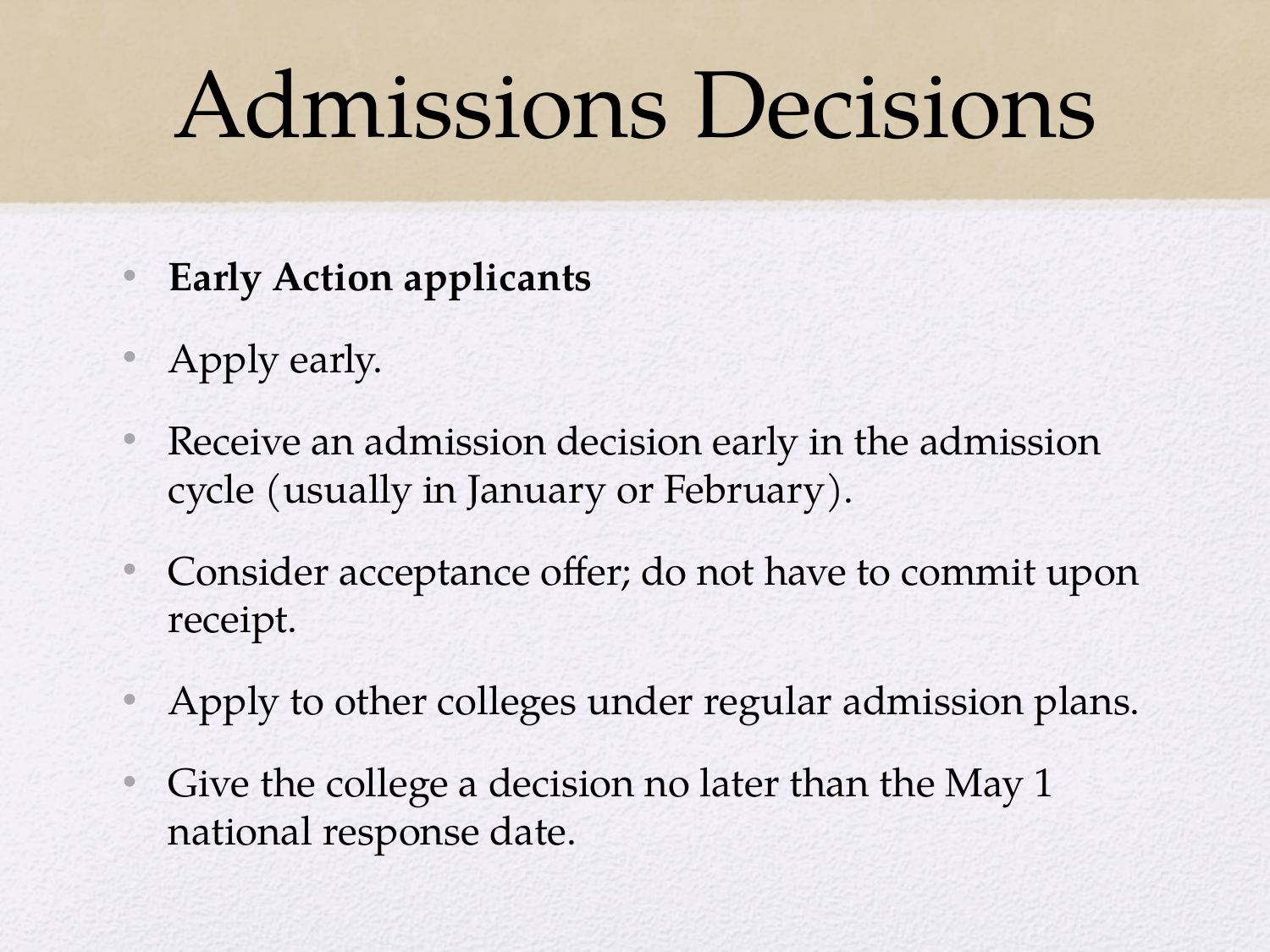

# Admissions Decisions
Early Action applicants
Apply early.
Receive an admission decision early in the admission cycle (usually in January or February).
Consider acceptance offer; do not have to commit upon receipt.
Apply to other colleges under regular admission plans.
Give the college a decision no later than the May 1 national response date.